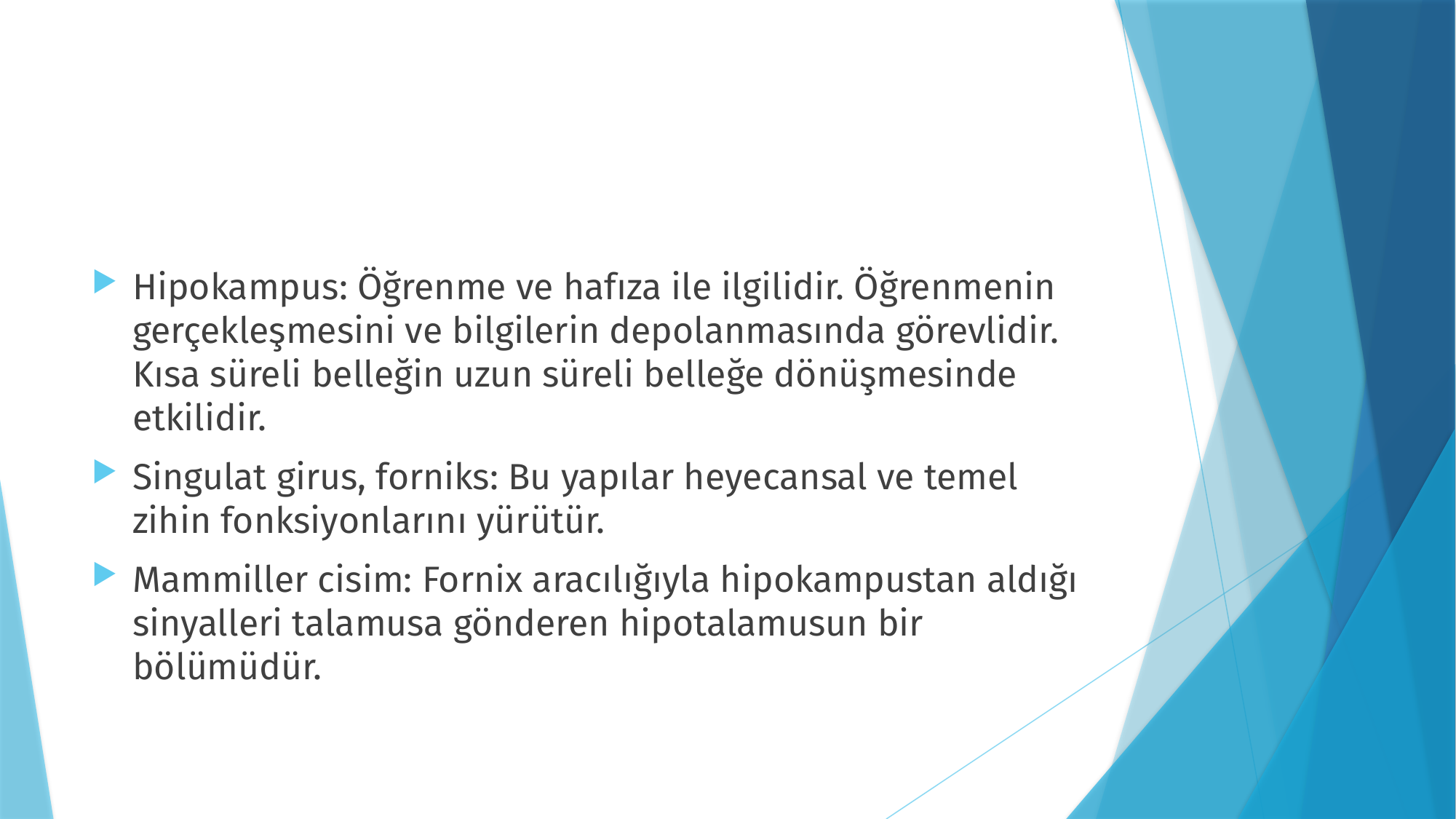

#
Hipokampus: Öğrenme ve hafıza ile ilgilidir. Öğrenmenin gerçekleşmesini ve bilgilerin depolanmasında görevlidir. Kısa süreli belleğin uzun süreli belleğe dönüşmesinde etkilidir.
Singulat girus, forniks: Bu yapılar heyecansal ve temel zihin fonksiyonlarını yürütür.
Mammiller cisim: Fornix aracılığıyla hipokampustan aldığı sinyalleri talamusa gönderen hipotalamusun bir bölümüdür.